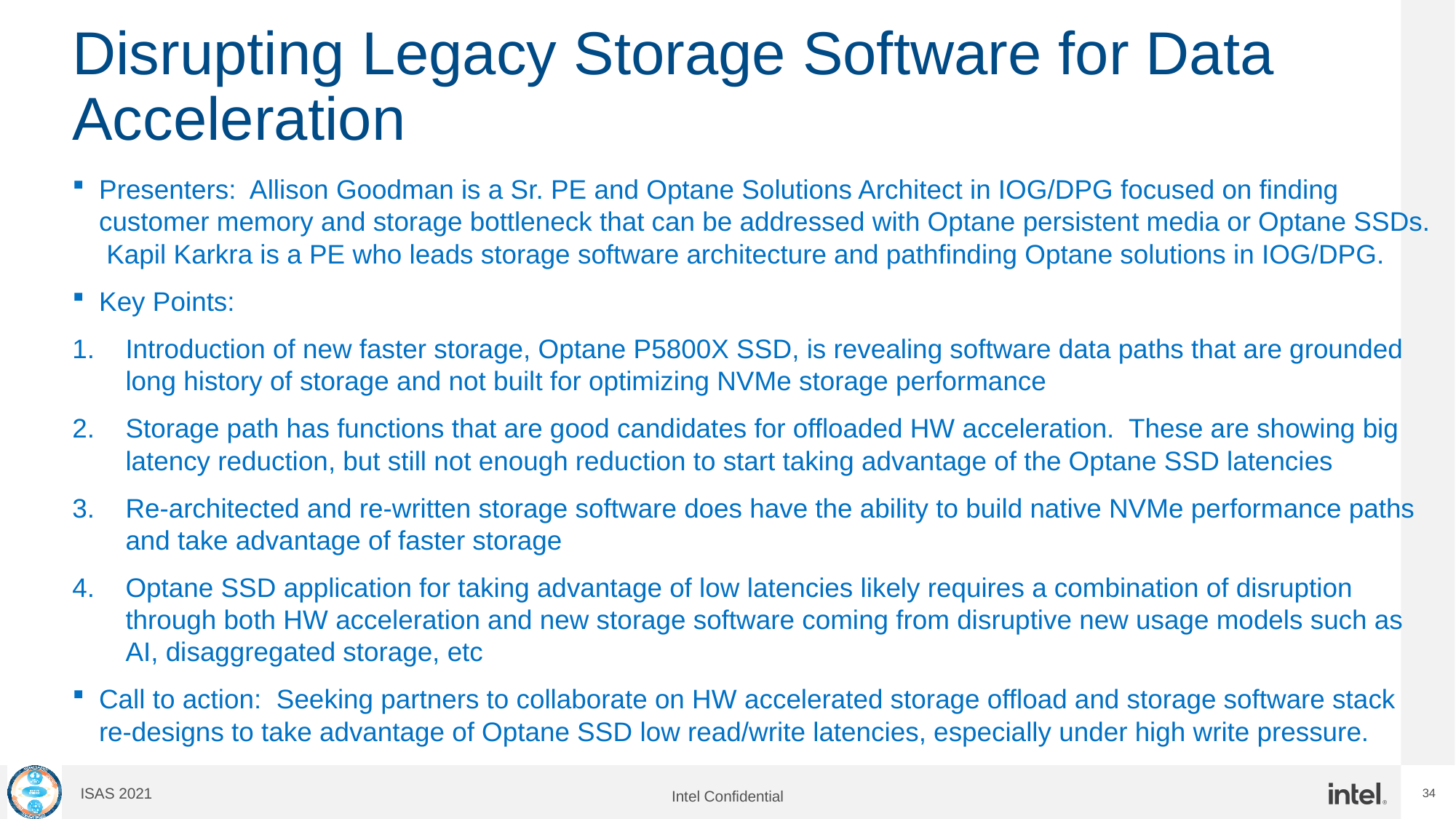

34
# Disrupting Legacy Storage Software for Data Acceleration
Presenters:  Allison Goodman is a Sr. PE and Optane Solutions Architect in IOG/DPG focused on finding customer memory and storage bottleneck that can be addressed with Optane persistent media or Optane SSDs.  Kapil Karkra is a PE who leads storage software architecture and pathfinding Optane solutions in IOG/DPG.
Key Points:
Introduction of new faster storage, Optane P5800X SSD, is revealing software data paths that are grounded long history of storage and not built for optimizing NVMe storage performance
Storage path has functions that are good candidates for offloaded HW acceleration.  These are showing big latency reduction, but still not enough reduction to start taking advantage of the Optane SSD latencies
Re-architected and re-written storage software does have the ability to build native NVMe performance paths and take advantage of faster storage
Optane SSD application for taking advantage of low latencies likely requires a combination of disruption through both HW acceleration and new storage software coming from disruptive new usage models such as AI, disaggregated storage, etc
Call to action:  Seeking partners to collaborate on HW accelerated storage offload and storage software stack re-designs to take advantage of Optane SSD low read/write latencies, especially under high write pressure.